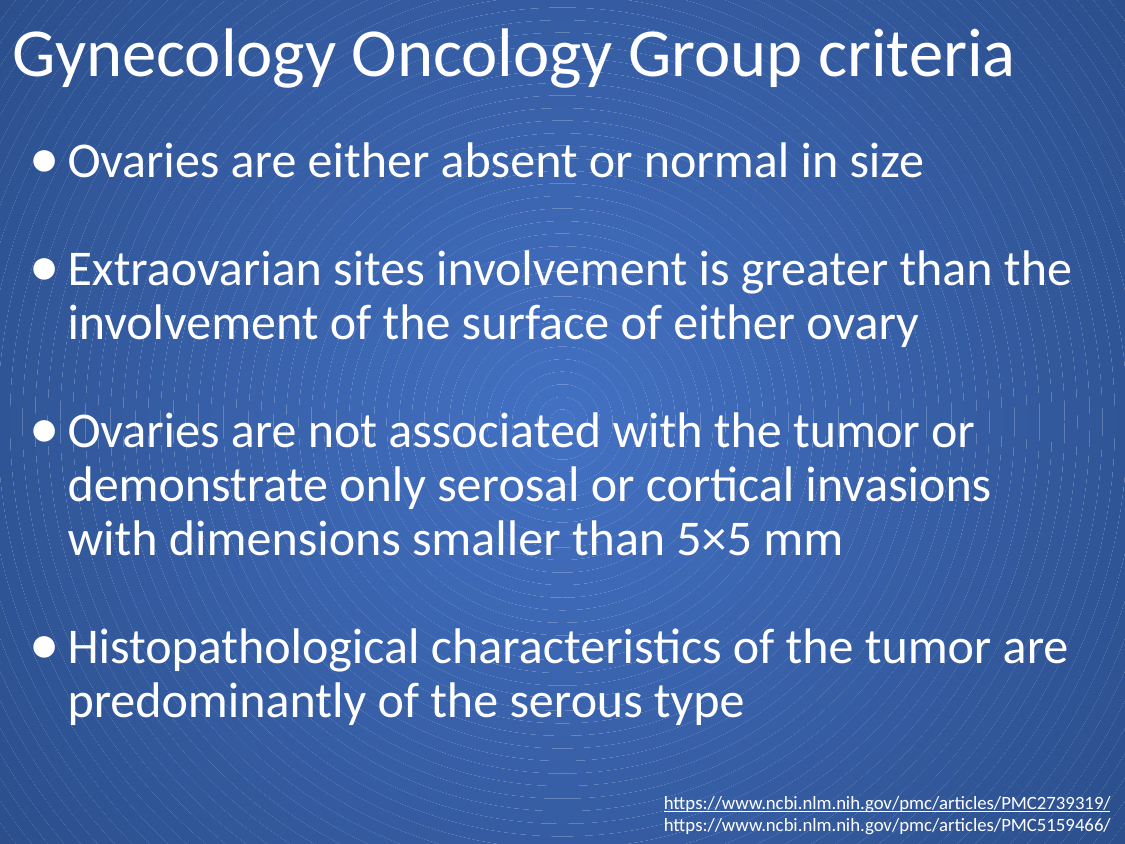

# Gynecology Oncology Group criteria
Ovaries are either absent or normal in size

Extraovarian sites involvement is greater than the involvement of the surface of either ovary

Ovaries are not associated with the tumor or demonstrate only serosal or cortical invasions with dimensions smaller than 5×5 mm

Histopathological characteristics of the tumor are predominantly of the serous type
https://www.ncbi.nlm.nih.gov/pmc/articles/PMC2739319/
https://www.ncbi.nlm.nih.gov/pmc/articles/PMC5159466/